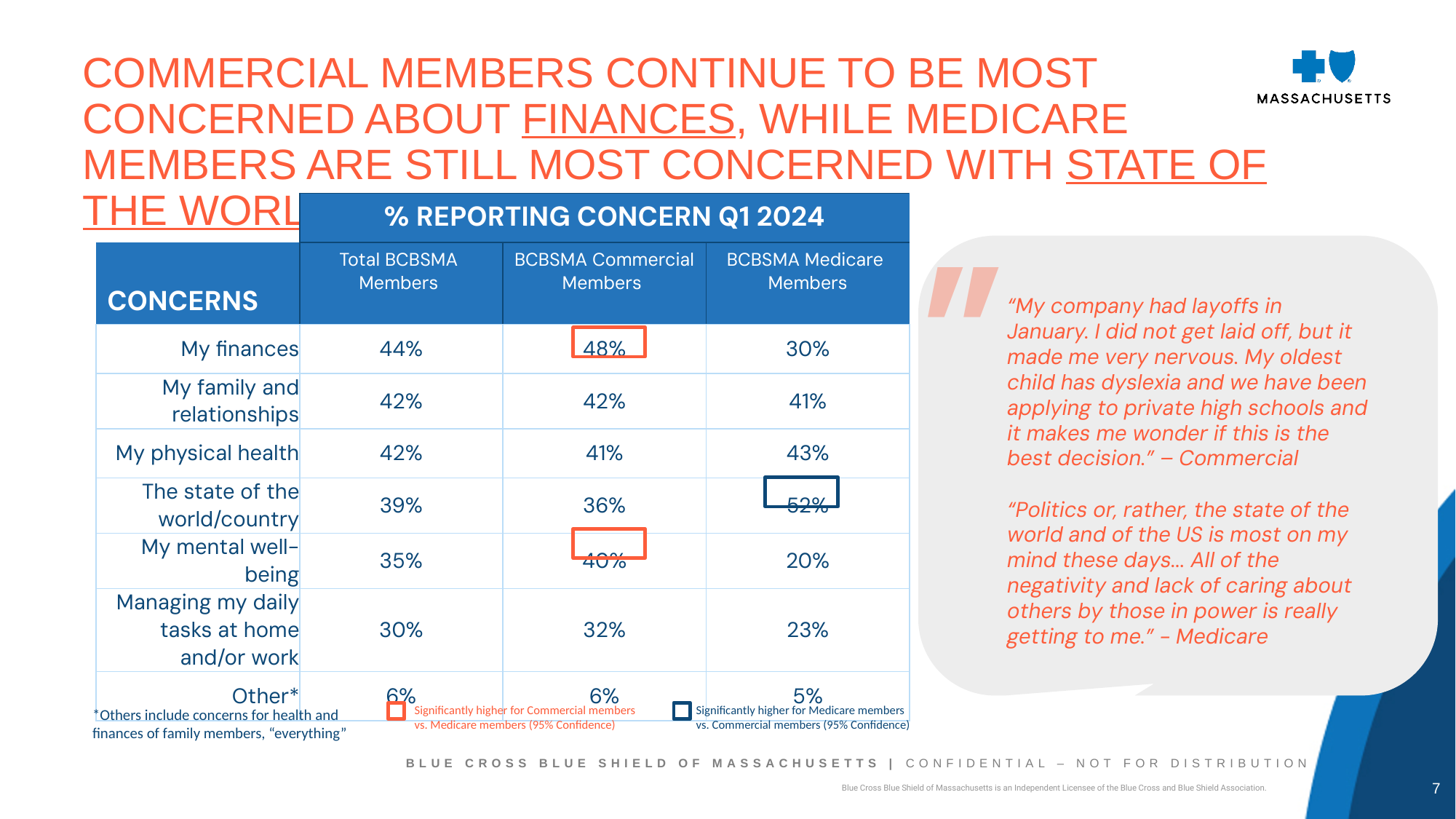

Commercial members continue to be most concerned about finances, while medicare members are still most concerned with state of the world/country
“
|  | % REPORTING CONCERN Q1 2024 |  |  |
| --- | --- | --- | --- |
| CONCERNS | Total BCBSMA  Members | BCBSMA Commercial Members | BCBSMA Medicare  Members |
| My finances | 44% | 48% | 30% |
| My family and relationships | 42% | 42% | 41% |
| My physical health | 42% | 41% | 43% |
| The state of the world/country | 39% | 36% | 52% |
| My mental well-being | 35% | 40% | 20% |
| Managing my daily tasks at home and/or work | 30% | 32% | 23% |
| Other\* | 6% | 6% | 5% |

“My company had layoffs in January. I did not get laid off, but it made me very nervous. My oldest child has dyslexia and we have been applying to private high schools and it makes me wonder if this is the best decision.” – Commercial

“Politics or, rather, the state of the world and of the US is most on my mind these days... All of the negativity and lack of caring about others by those in power is really getting to me.” - Medicare

Significantly higher for Commercial members vs. Medicare members (95% Confidence)

Significantly higher for Medicare members vs. Commercial members (95% Confidence)
*Others include concerns for health and finances of family members, “everything”